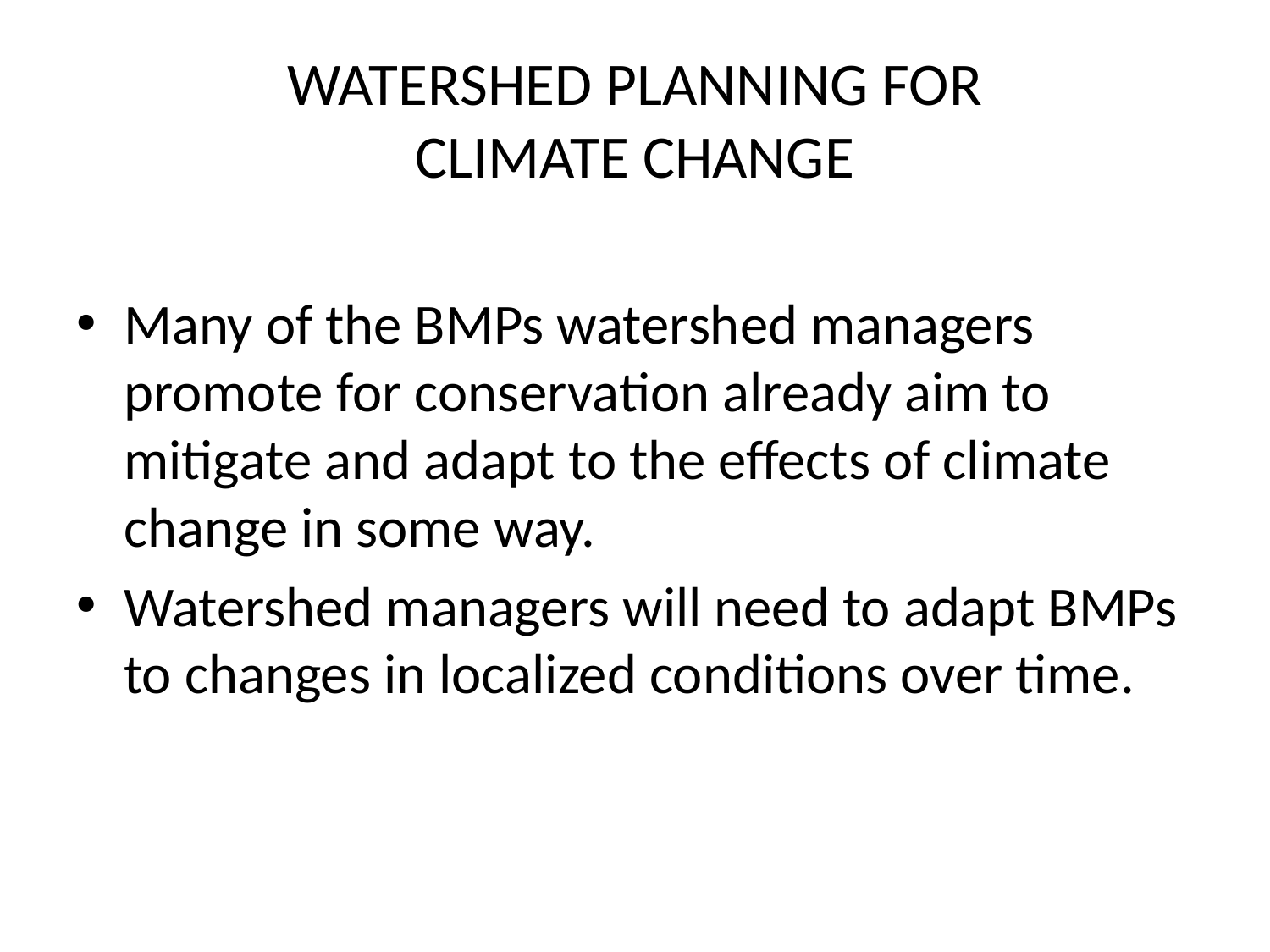

# WATERSHED PLANNING FOR CLIMATE CHANGE
Many of the BMPs watershed managers promote for conservation already aim to mitigate and adapt to the effects of climate change in some way.
Watershed managers will need to adapt BMPs to changes in localized conditions over time.